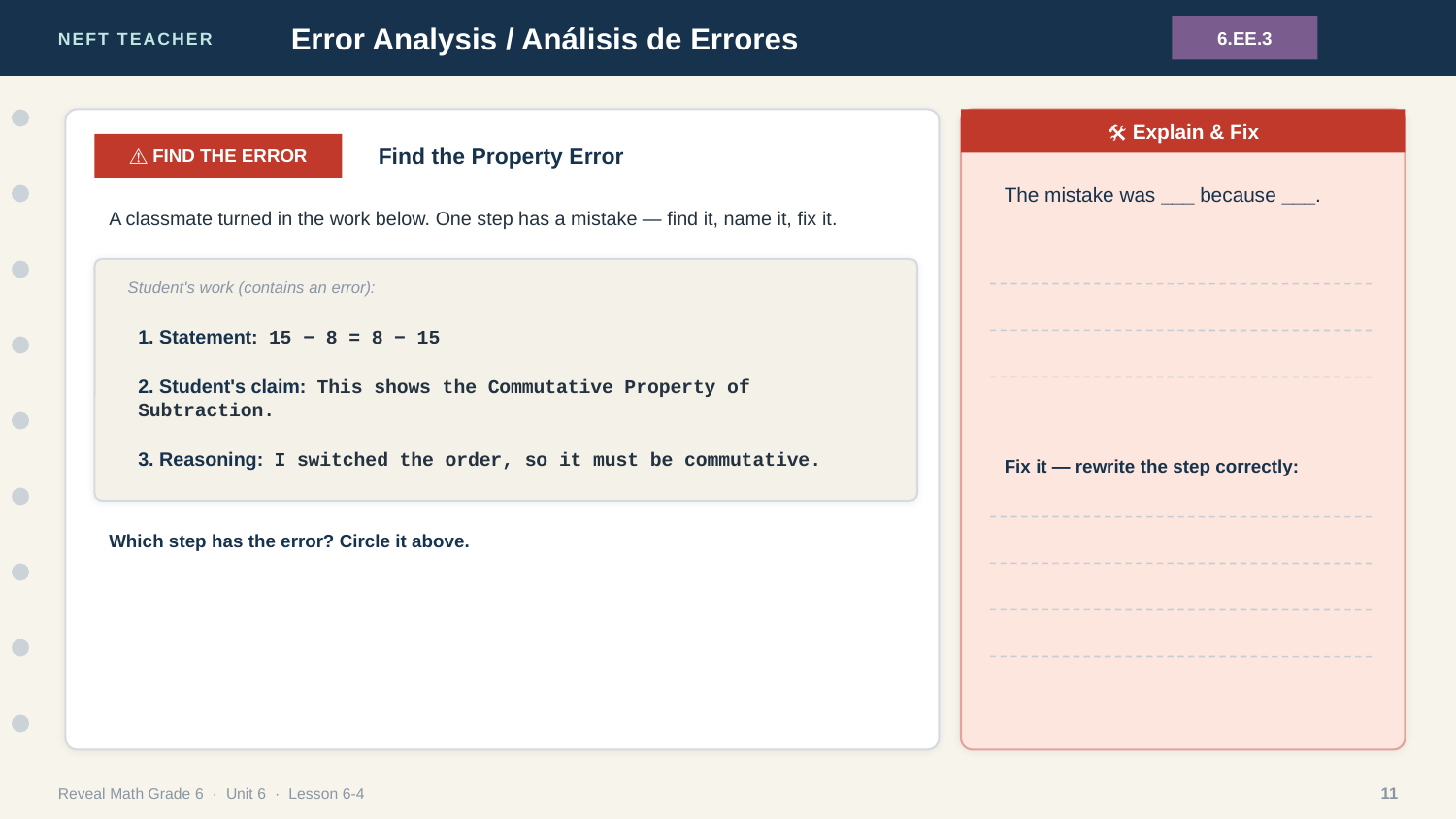

NEFT TEACHER
Error Analysis / Análisis de Errores
6.EE.3

🛠 Explain & Fix
⚠ FIND THE ERROR
Find the Property Error
The mistake was ___ because ___.

A classmate turned in the work below. One step has a mistake — find it, name it, fix it.

Student's work (contains an error):

1. Statement:  15 − 8 = 8 − 15

2. Student's claim:  This shows the Commutative Property of Subtraction.

3. Reasoning:  I switched the order, so it must be commutative.
Fix it — rewrite the step correctly:

Which step has the error? Circle it above.

Reveal Math Grade 6  ·  Unit 6  ·  Lesson 6-4
11